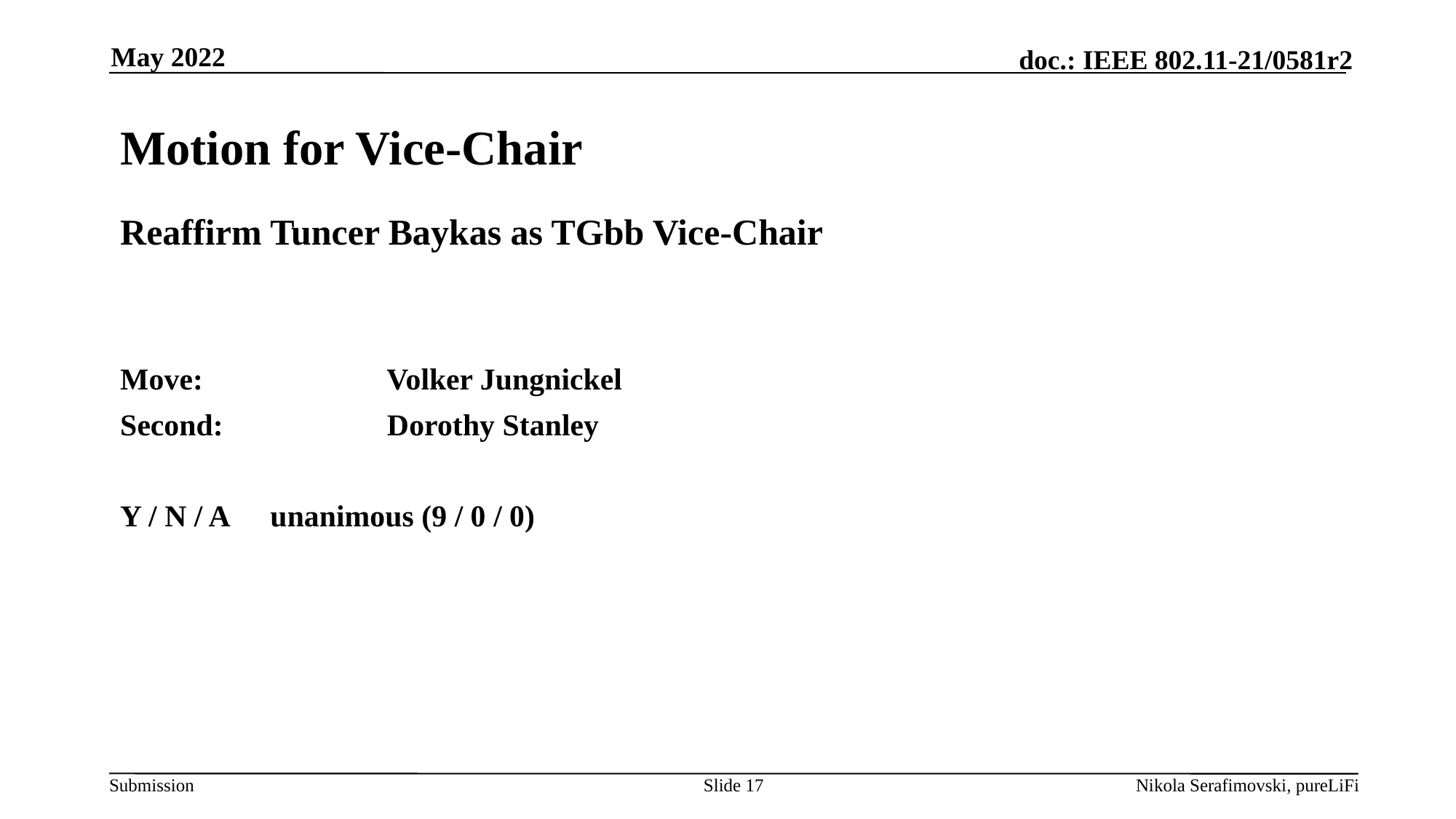

May 2022
# Motion for Vice-Chair
Reaffirm Tuncer Baykas as TGbb Vice-Chair

Move: 		 Volker Jungnickel
Second:		 Dorothy Stanley

Y / N / A	unanimous (9 / 0 / 0)

Slide 17
Nikola Serafimovski, pureLiFi